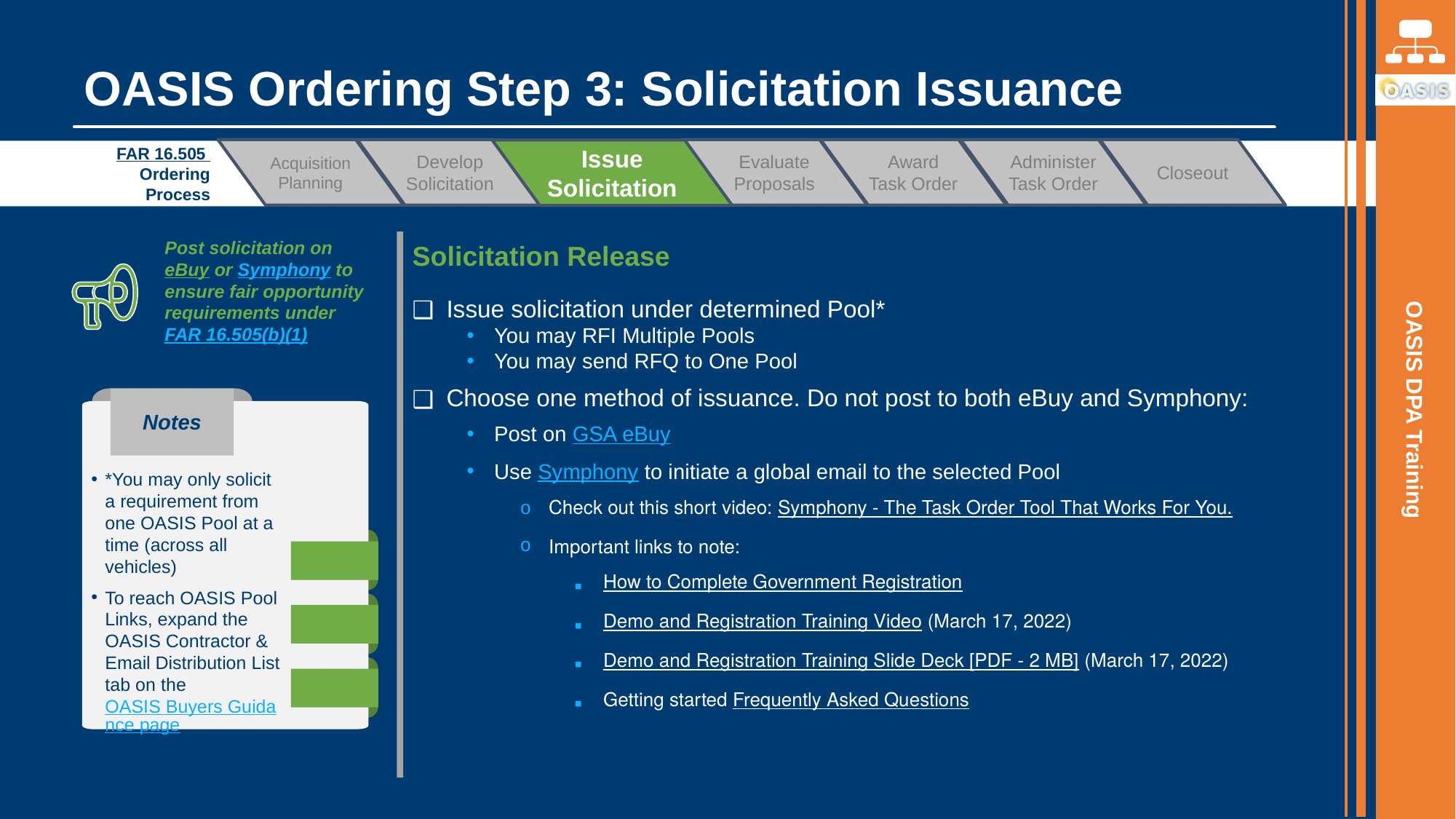

# OASIS Ordering Step 3: Solicitation Issuance
FAR 16.505 Ordering Process
Post solicitation on eBuy or Symphony to ensure fair opportunity requirements under FAR 16.505(b)(1)
Solicitation Release
Issue solicitation under determined Pool*
You may RFI Multiple Pools
You may send RFQ to One Pool
Choose one method of issuance. Do not post to both eBuy and Symphony:
Post on GSA eBuy
Use Symphony to initiate a global email to the selected Pool
Check out this short video: Symphony - The Task Order Tool That Works For You.
Important links to note:
How to Complete Government Registration
Demo and Registration Training Video (March 17, 2022)
Demo and Registration Training Slide Deck [PDF - 2 MB] (March 17, 2022)
Getting started Frequently Asked Questions

Notes
*You may only solicit a requirement from one OASIS Pool at a time (across all vehicles)
To reach OASIS Pool Links, expand the OASIS Contractor & Email Distribution List tab on the OASIS Buyers Guidance page